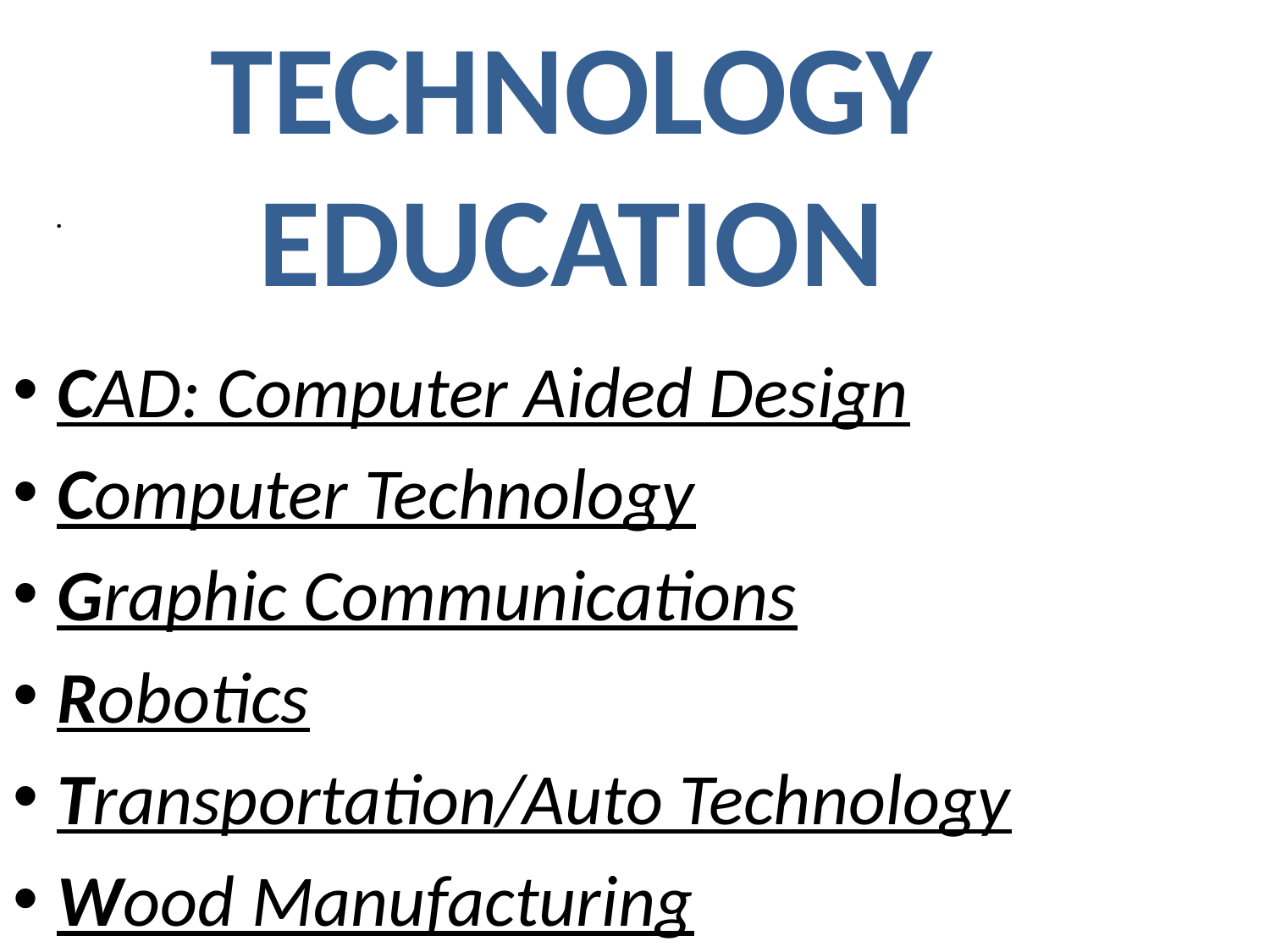

Technology
Education
.
CAD: Computer Aided Design
Computer Technology
Graphic Communications
Robotics
Transportation/Auto Technology
Wood Manufacturing